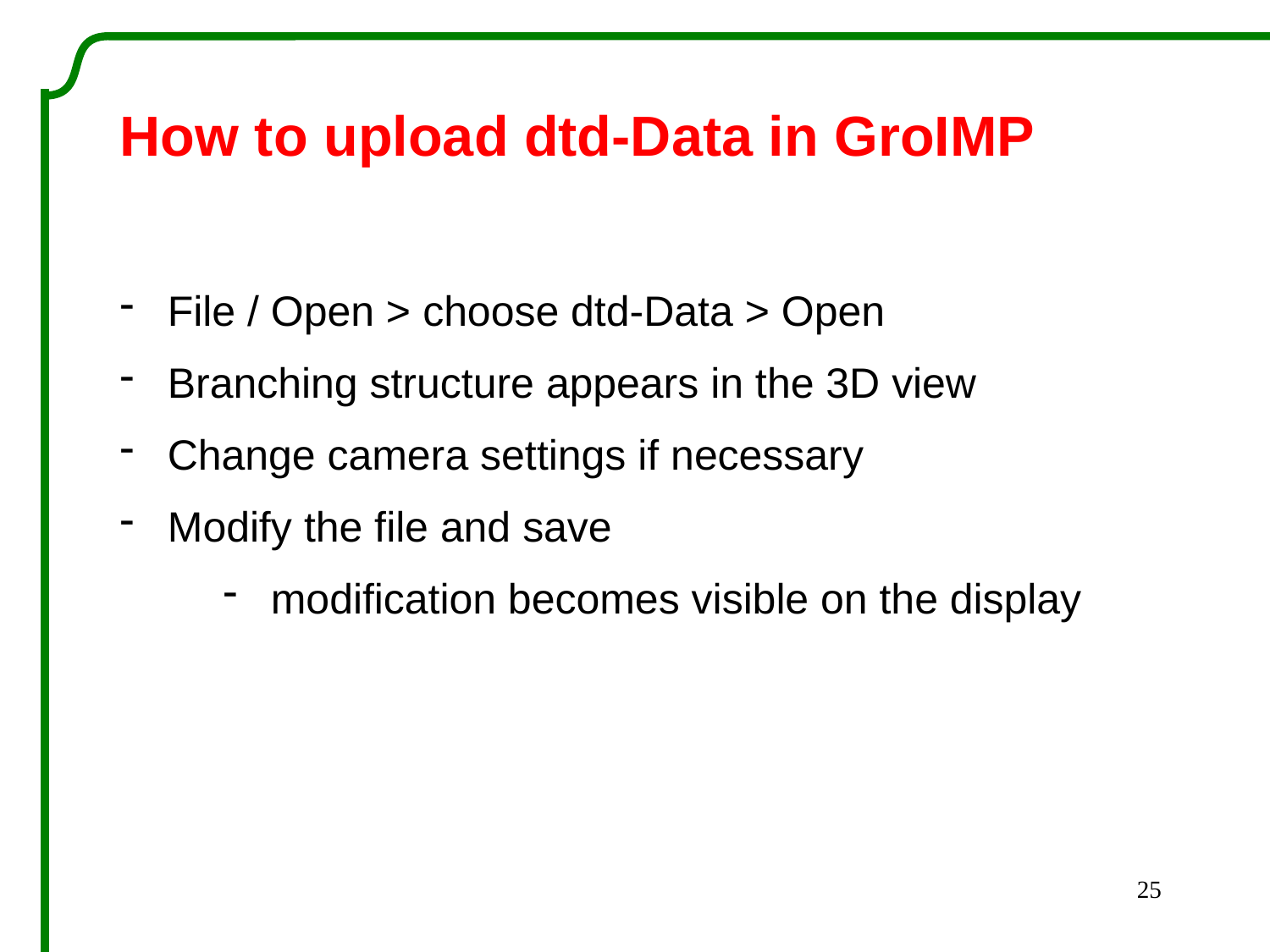

How to upload dtd-Data in GroIMP

File / Open > choose dtd-Data > Open
Branching structure appears in the 3D view
Change camera settings if necessary
Modify the file and save
modification becomes visible on the display
25